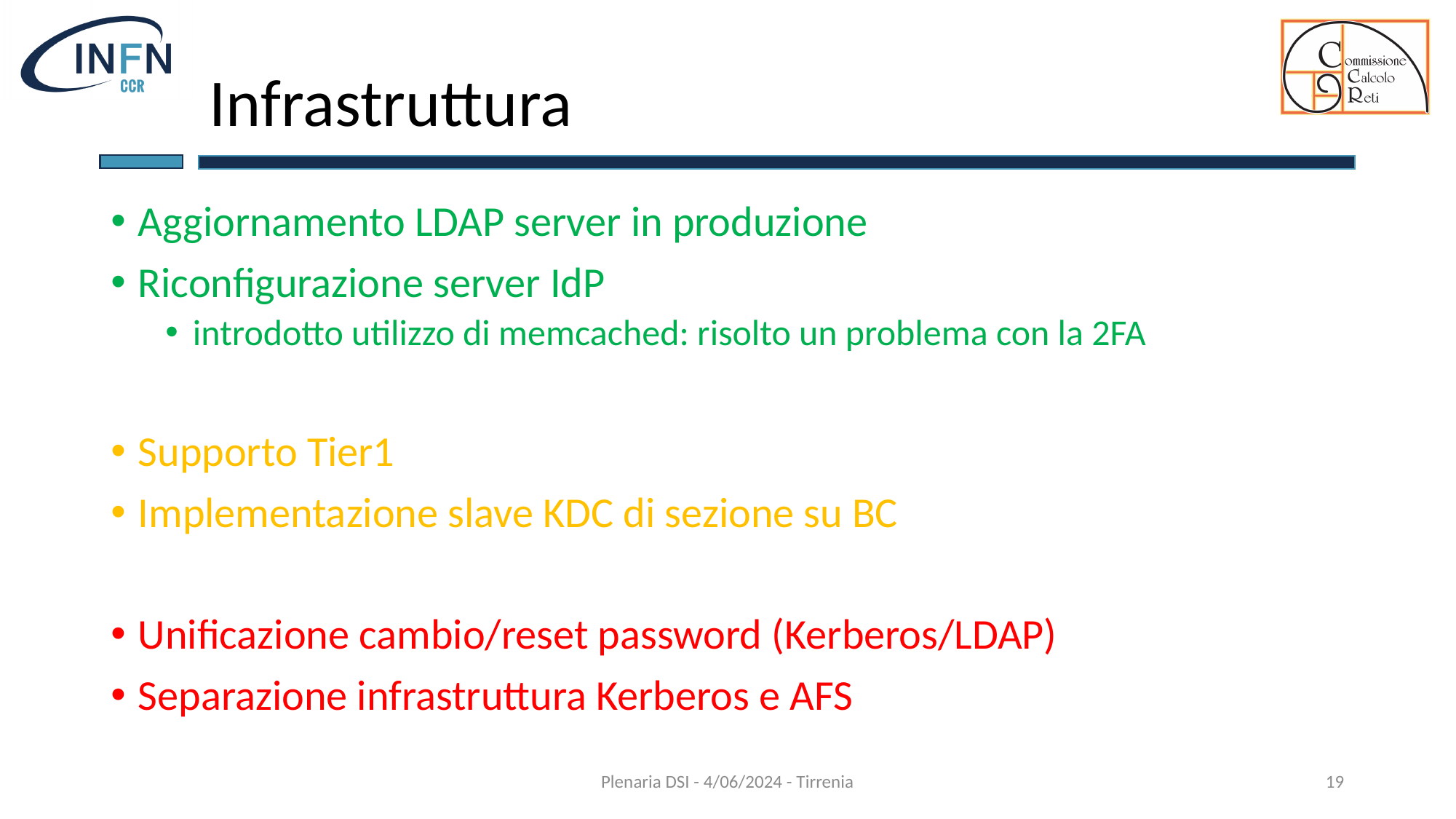

# Infrastruttura
Aggiornamento LDAP server in produzione
Riconfigurazione server IdP
introdotto utilizzo di memcached: risolto un problema con la 2FA

Supporto Tier1
Implementazione slave KDC di sezione su BC

Unificazione cambio/reset password (Kerberos/LDAP)
Separazione infrastruttura Kerberos e AFS
Plenaria DSI - 4/06/2024 - Tirrenia
19